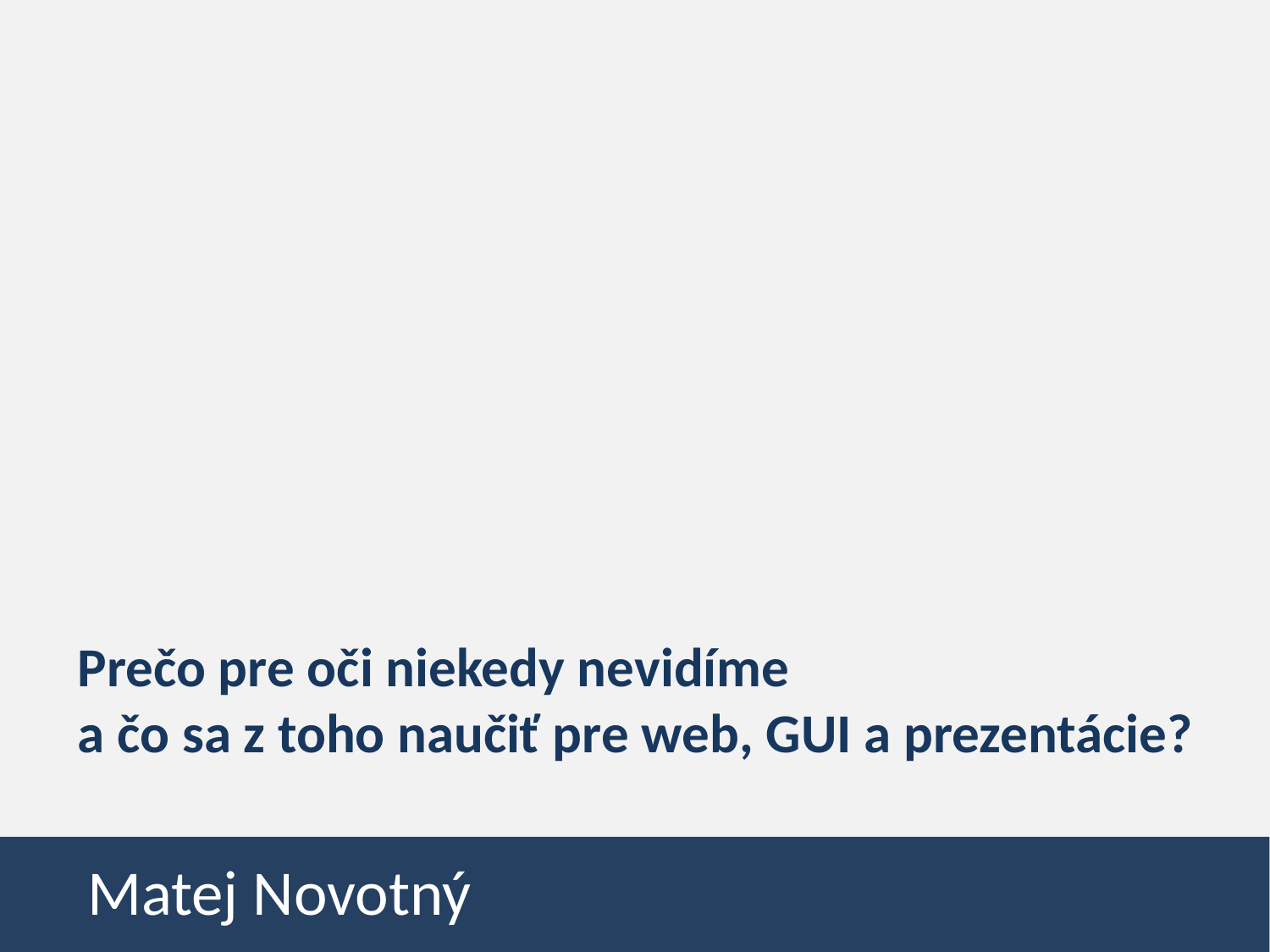

# Prečo pre oči niekedy nevidíme a čo sa z toho naučiť pre web, GUI a prezentácie?
Matej Novotný